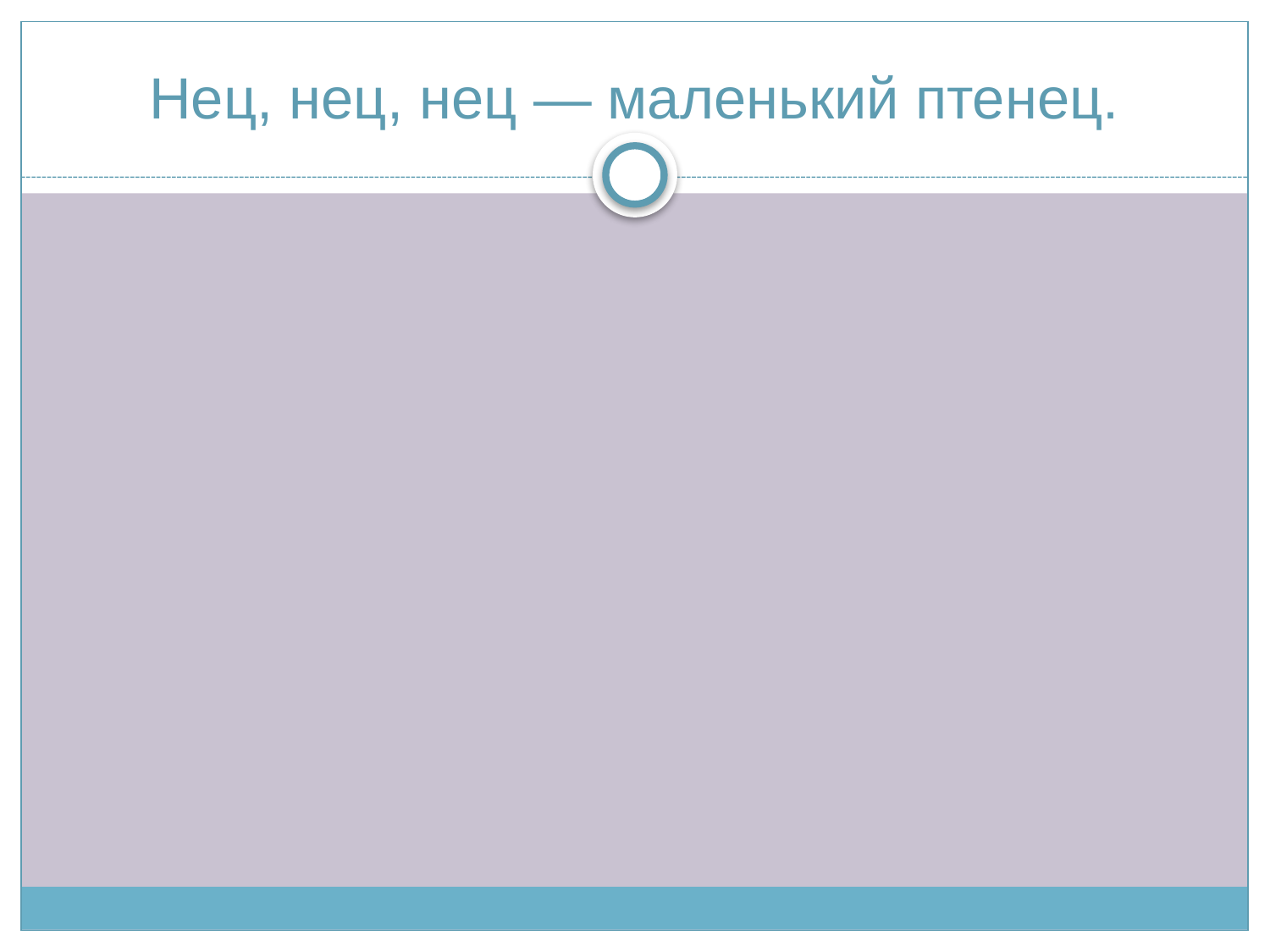

# Нец, нец, нец — маленький птенец.